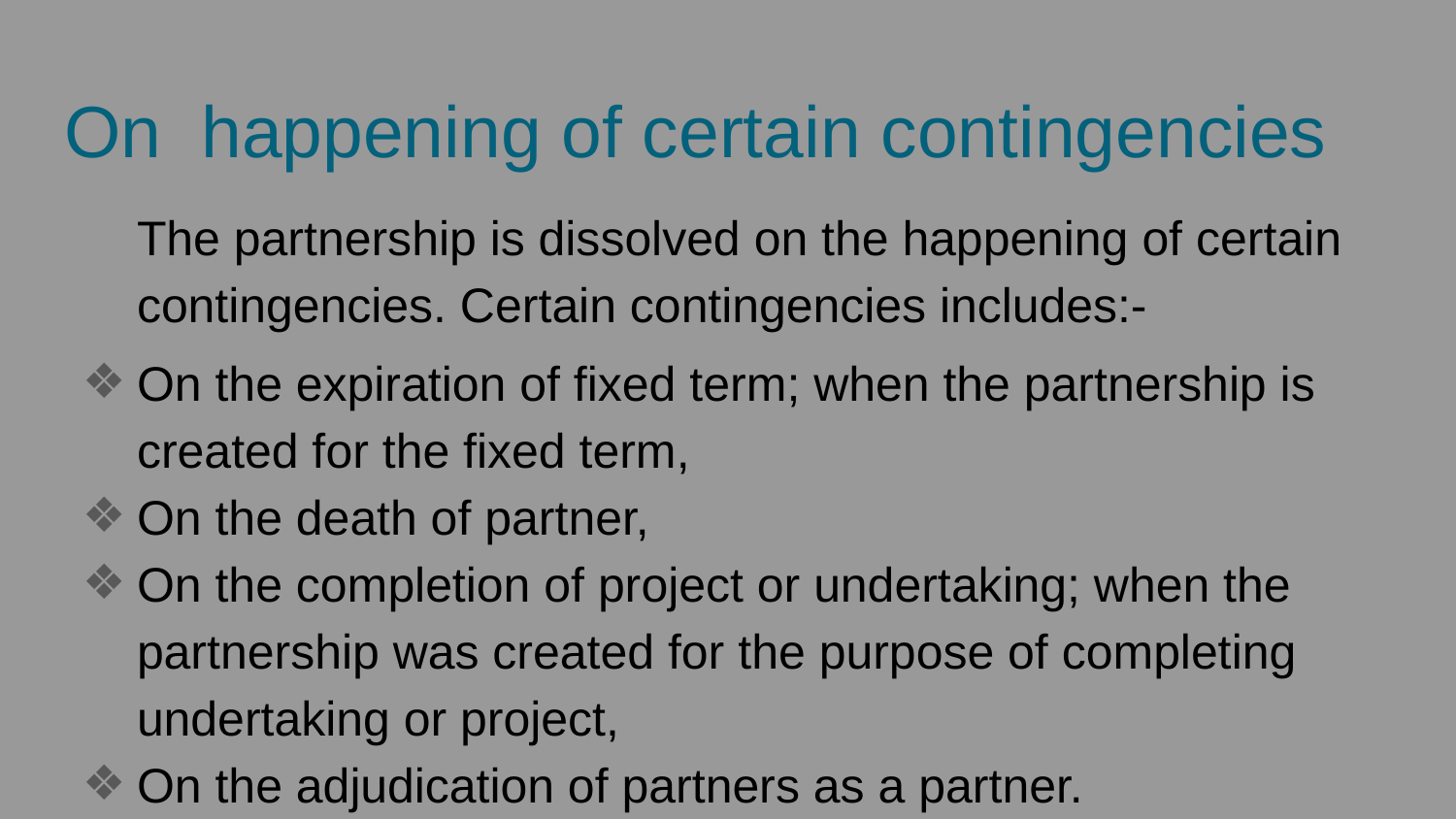

# On  happening of certain contingencies
The partnership is dissolved on the happening of certain contingencies. Certain contingencies includes:-
On the expiration of fixed term; when the partnership is created for the fixed term,
On the death of partner,
On the completion of project or undertaking; when the partnership was created for the purpose of completing undertaking or project,
On the adjudication of partners as a partner.